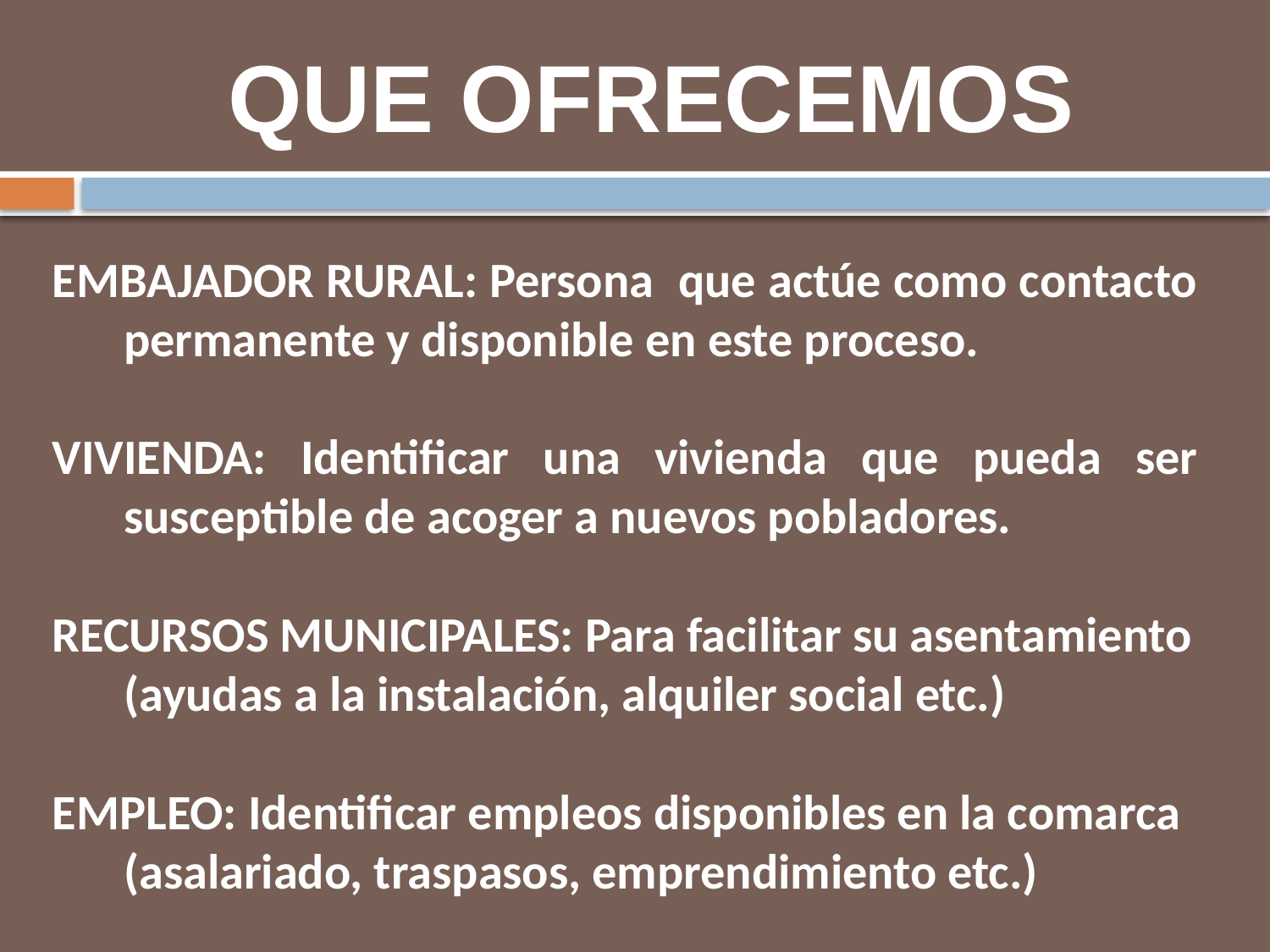

# QUE OFRECEMOS
EMBAJADOR RURAL: Persona  que actúe como contacto permanente y disponible en este proceso.

VIVIENDA: Identificar una vivienda que pueda ser susceptible de acoger a nuevos pobladores.

RECURSOS MUNICIPALES: Para facilitar su asentamiento (ayudas a la instalación, alquiler social etc.)

EMPLEO: Identificar empleos disponibles en la comarca (asalariado, traspasos, emprendimiento etc.)